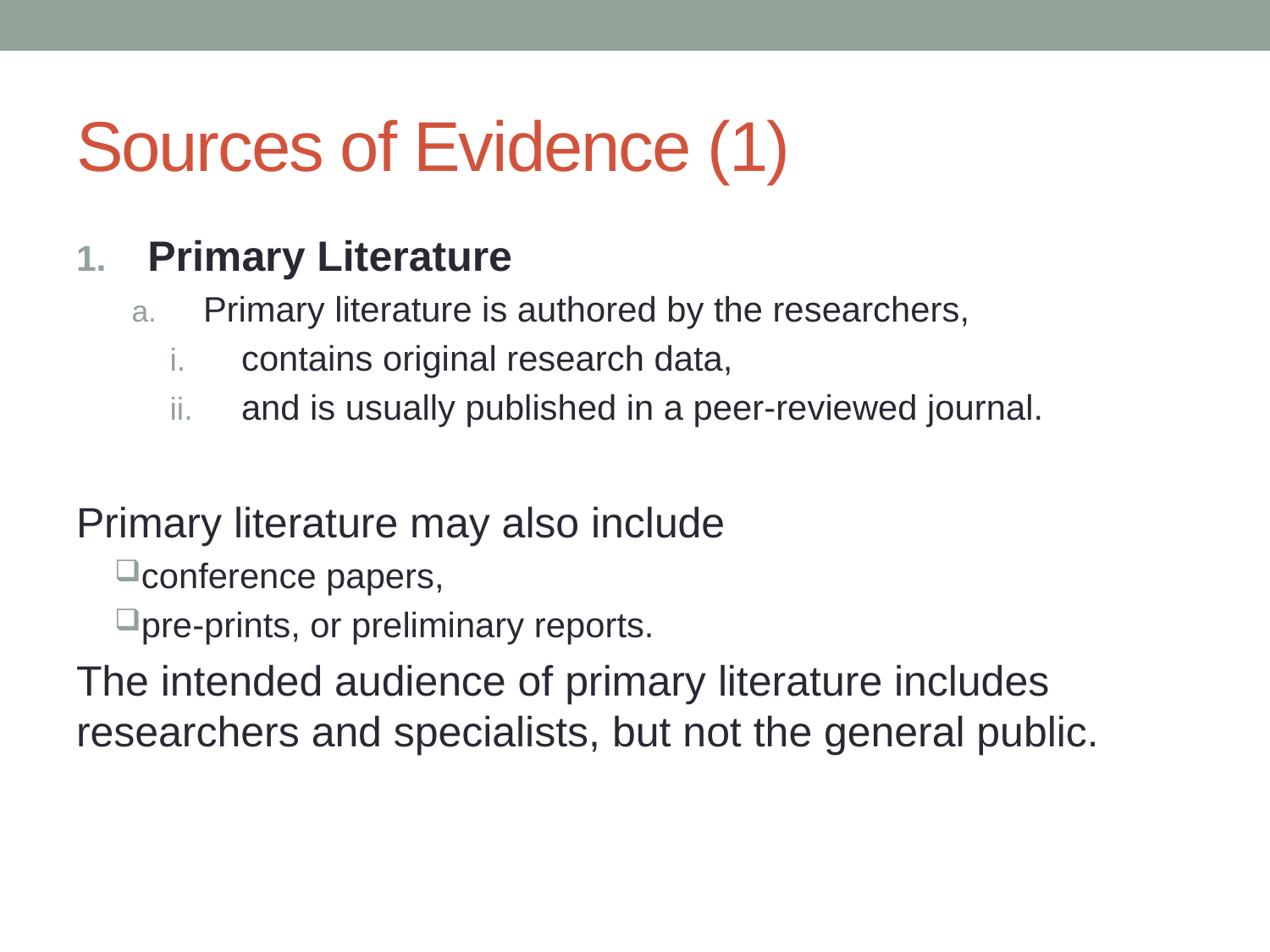

# Sources of Evidence (1)
Primary Literature
Primary literature is authored by the researchers,
contains original research data,
and is usually published in a peer-reviewed journal.

Primary literature may also include
conference papers,
pre-prints, or preliminary reports.
The intended audience of primary literature includes researchers and specialists, but not the general public.